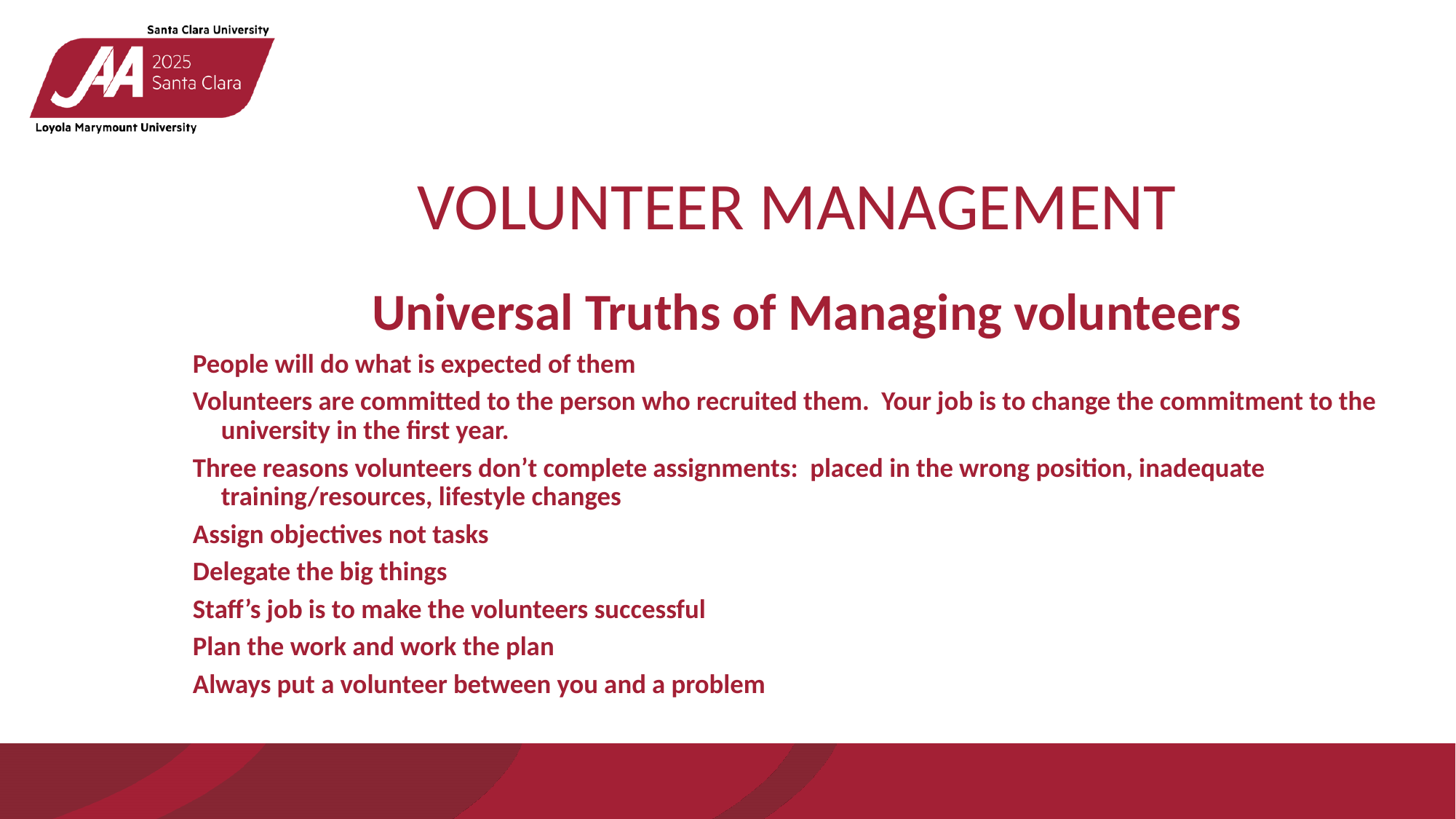

# VOLUNTEER MANAGEMENT
Universal Truths of Managing volunteers
People will do what is expected of them
Volunteers are committed to the person who recruited them.  Your job is to change the commitment to the university in the first year.
Three reasons volunteers don’t complete assignments:  placed in the wrong position, inadequate training/resources, lifestyle changes
Assign objectives not tasks
Delegate the big things
Staff’s job is to make the volunteers successful
Plan the work and work the plan
Always put a volunteer between you and a problem